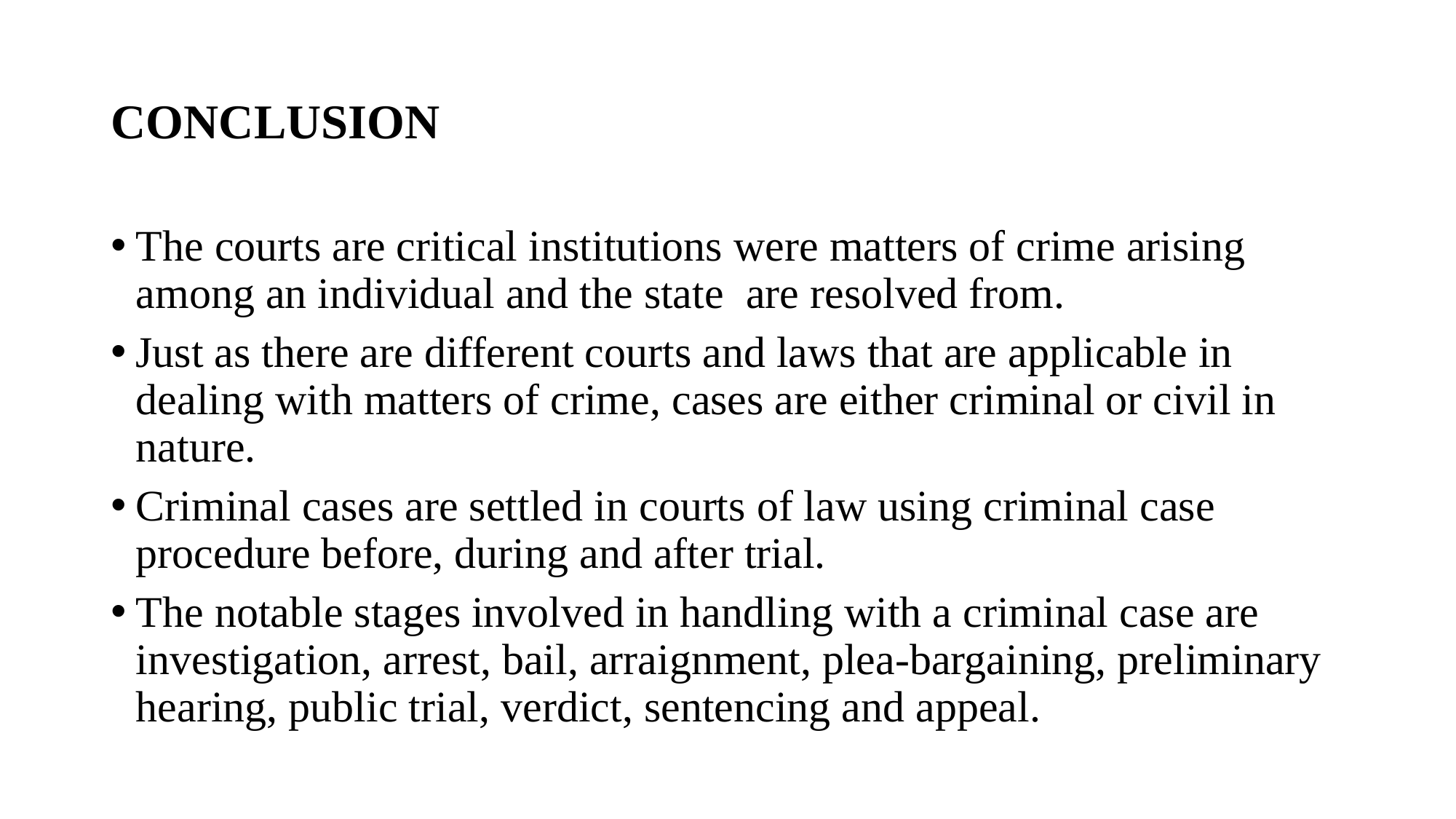

# CONCLUSION
The courts are critical institutions were matters of crime arising among an individual and the state  are resolved from.
Just as there are different courts and laws that are applicable in dealing with matters of crime, cases are either criminal or civil in nature.
Criminal cases are settled in courts of law using criminal case procedure before, during and after trial.
The notable stages involved in handling with a criminal case are investigation, arrest, bail, arraignment, plea-bargaining, preliminary hearing, public trial, verdict, sentencing and appeal.